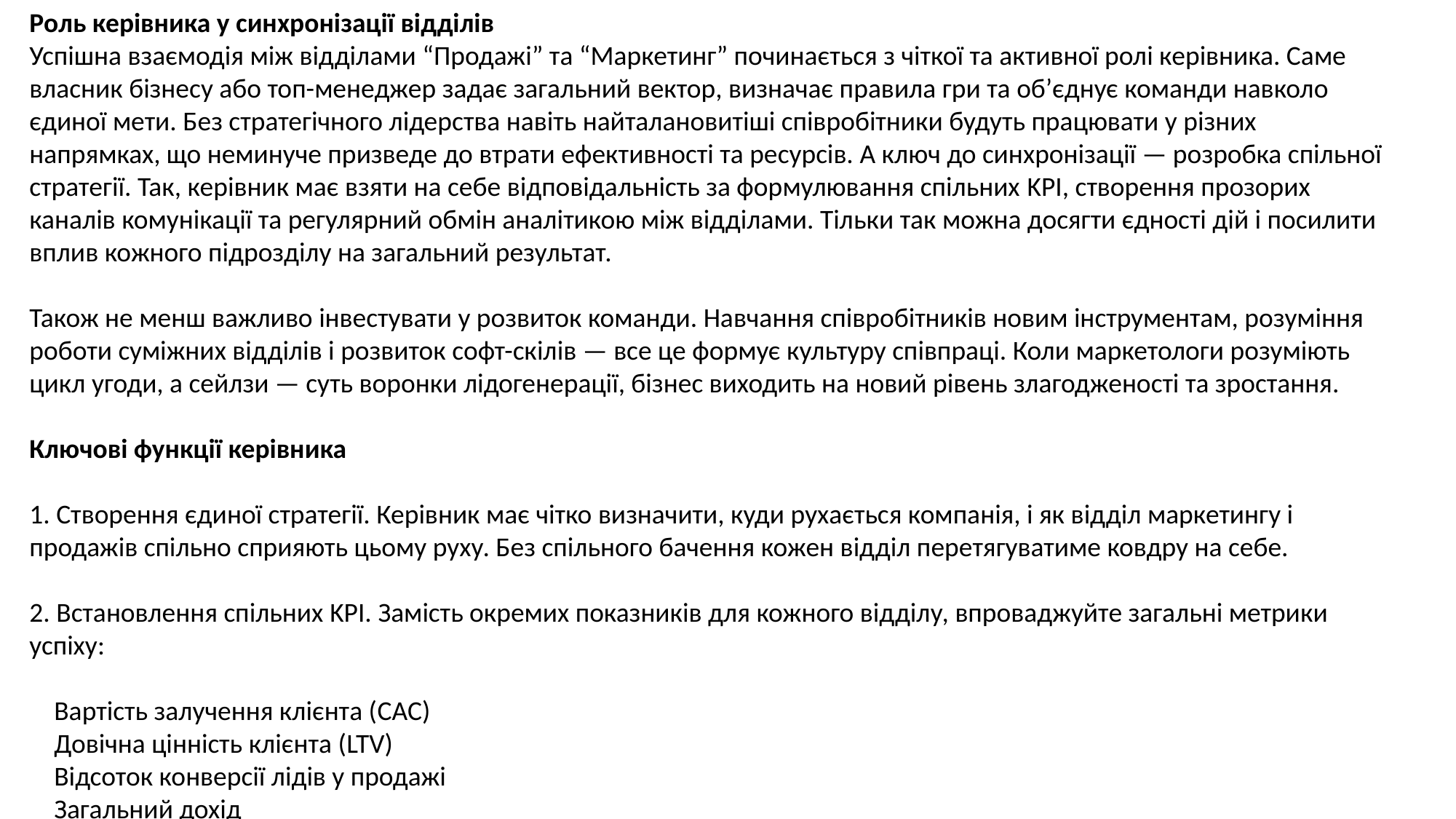

Роль керівника у синхронізації відділів
Успішна взаємодія між відділами “Продажі” та “Маркетинг” починається з чіткої та активної ролі керівника. Саме власник бізнесу або топ-менеджер задає загальний вектор, визначає правила гри та об’єднує команди навколо єдиної мети. Без стратегічного лідерства навіть найталановитіші співробітники будуть працювати у різних напрямках, що неминуче призведе до втрати ефективності та ресурсів. А ключ до синхронізації — розробка спільної стратегії. Так, керівник має взяти на себе відповідальність за формулювання спільних KPI, створення прозорих каналів комунікації та регулярний обмін аналітикою між відділами. Тільки так можна досягти єдності дій і посилити вплив кожного підрозділу на загальний результат.

Також не менш важливо інвестувати у розвиток команди. Навчання співробітників новим інструментам, розуміння роботи суміжних відділів і розвиток софт-скілів — все це формує культуру співпраці. Коли маркетологи розуміють цикл угоди, а сейлзи — суть воронки лідогенерації, бізнес виходить на новий рівень злагодженості та зростання.

Ключові функції керівника

1. Створення єдиної стратегії. Керівник має чітко визначити, куди рухається компанія, і як відділ маркетингу і продажів спільно сприяють цьому руху. Без спільного бачення кожен відділ перетягуватиме ковдру на себе.

2. Встановлення спільних KPI. Замість окремих показників для кожного відділу, впроваджуйте загальні метрики успіху:

    Вартість залучення клієнта (CAC)
    Довічна цінність клієнта (LTV)
    Відсоток конверсії лідів у продажі
    Загальний дохід